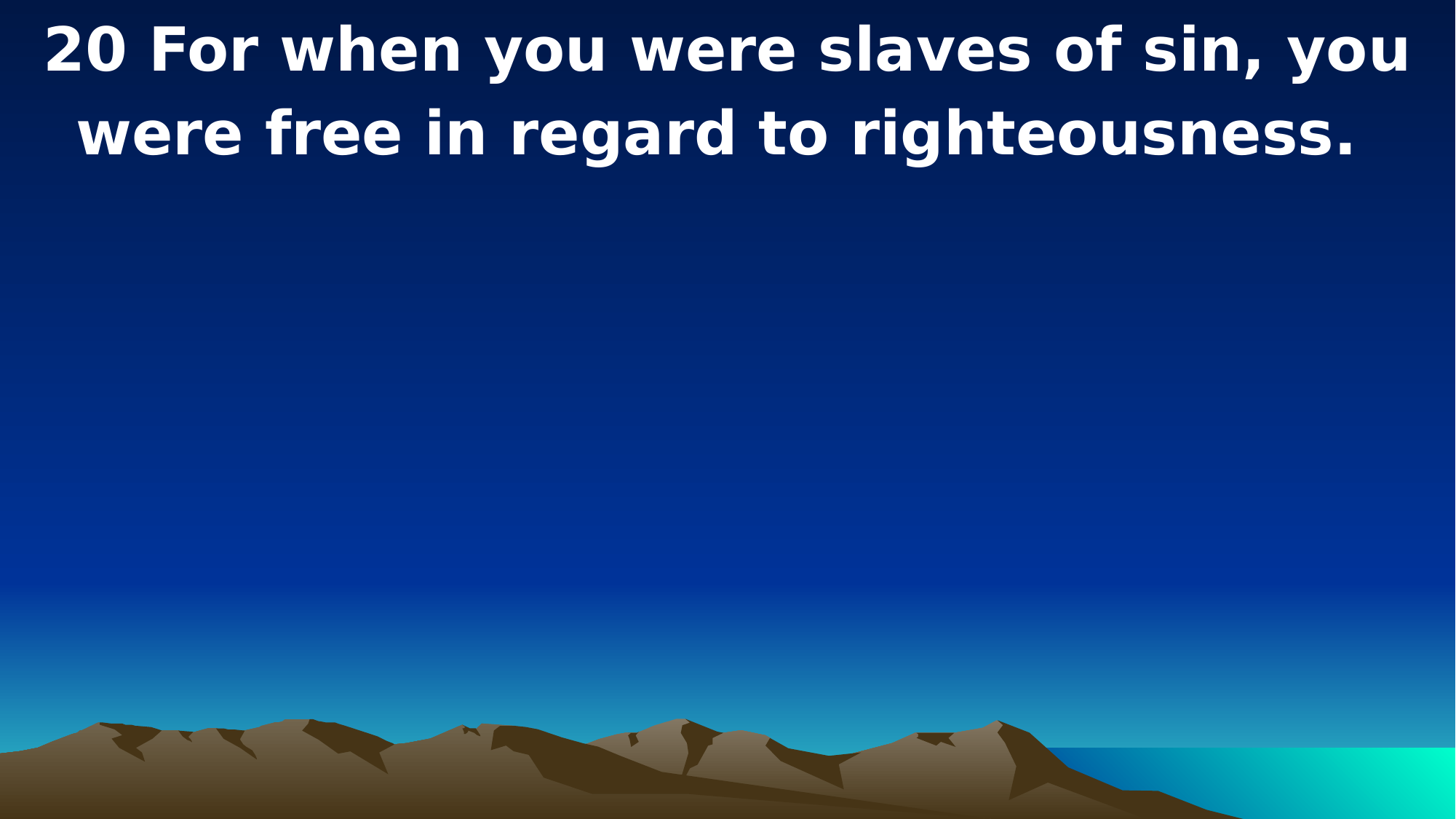

20 For when you were slaves of sin, you were free in regard to righteousness.